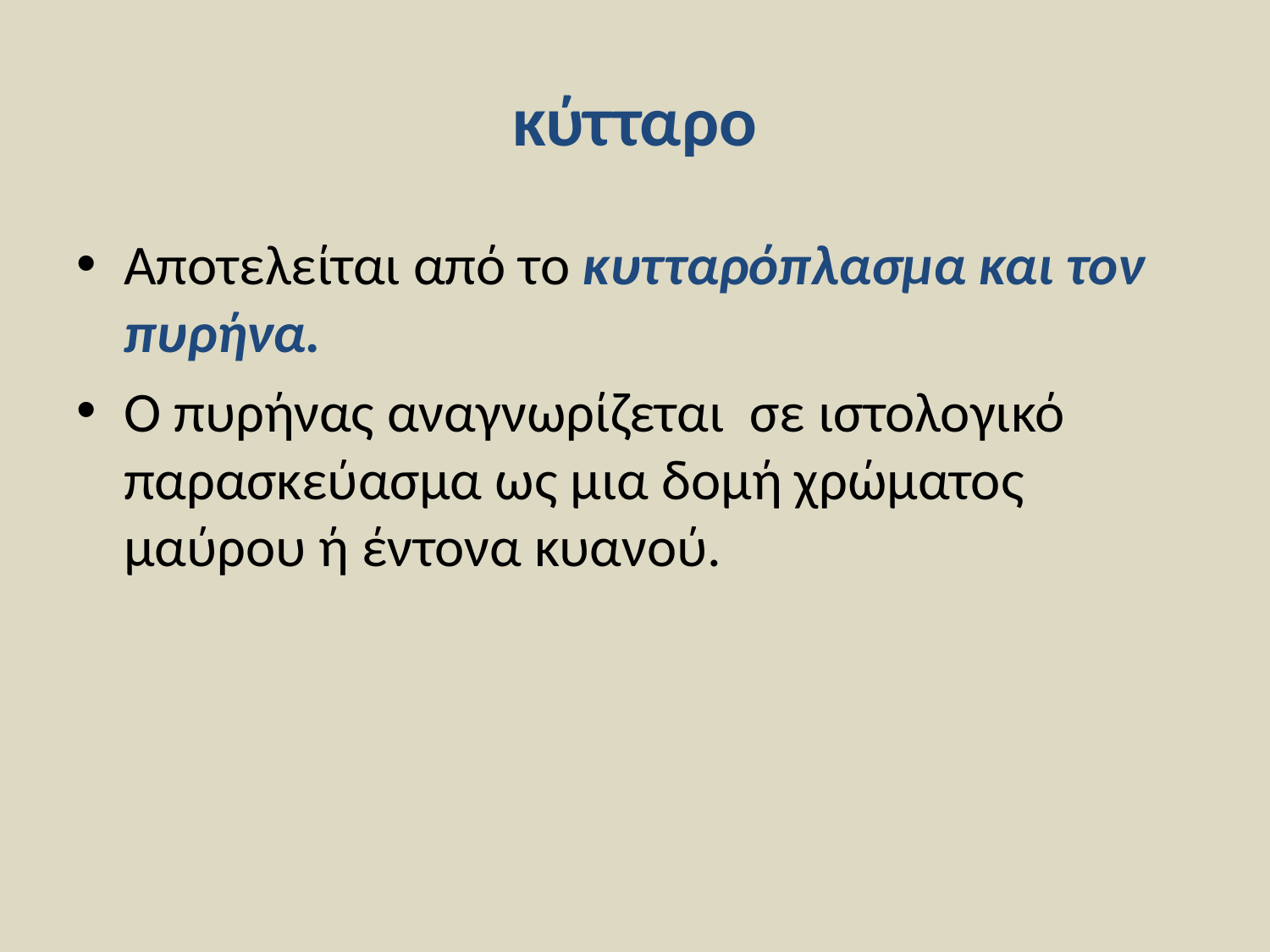

# κύτταρο
Αποτελείται από το κυτταρόπλασμα και τον πυρήνα.
Ο πυρήνας αναγνωρίζεται  σε ιστολογικό παρασκεύασμα ως μια δομή χρώματος μαύρου ή έντονα κυανού.